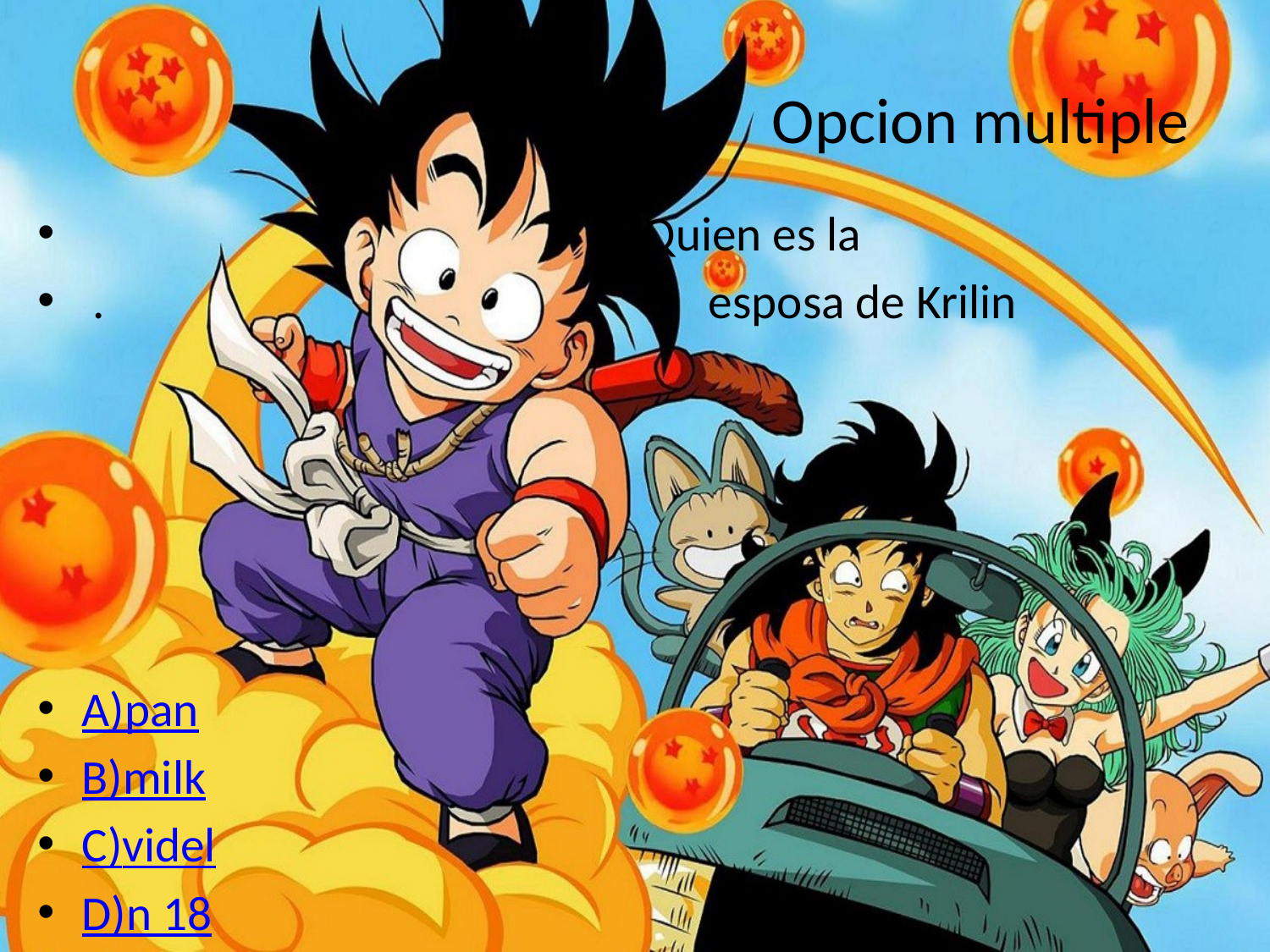

# Opcion multiple
                                                   Quien es la
 .                                                       esposa de Krilin

A)pan
B)milk
C)videl
D)n 18